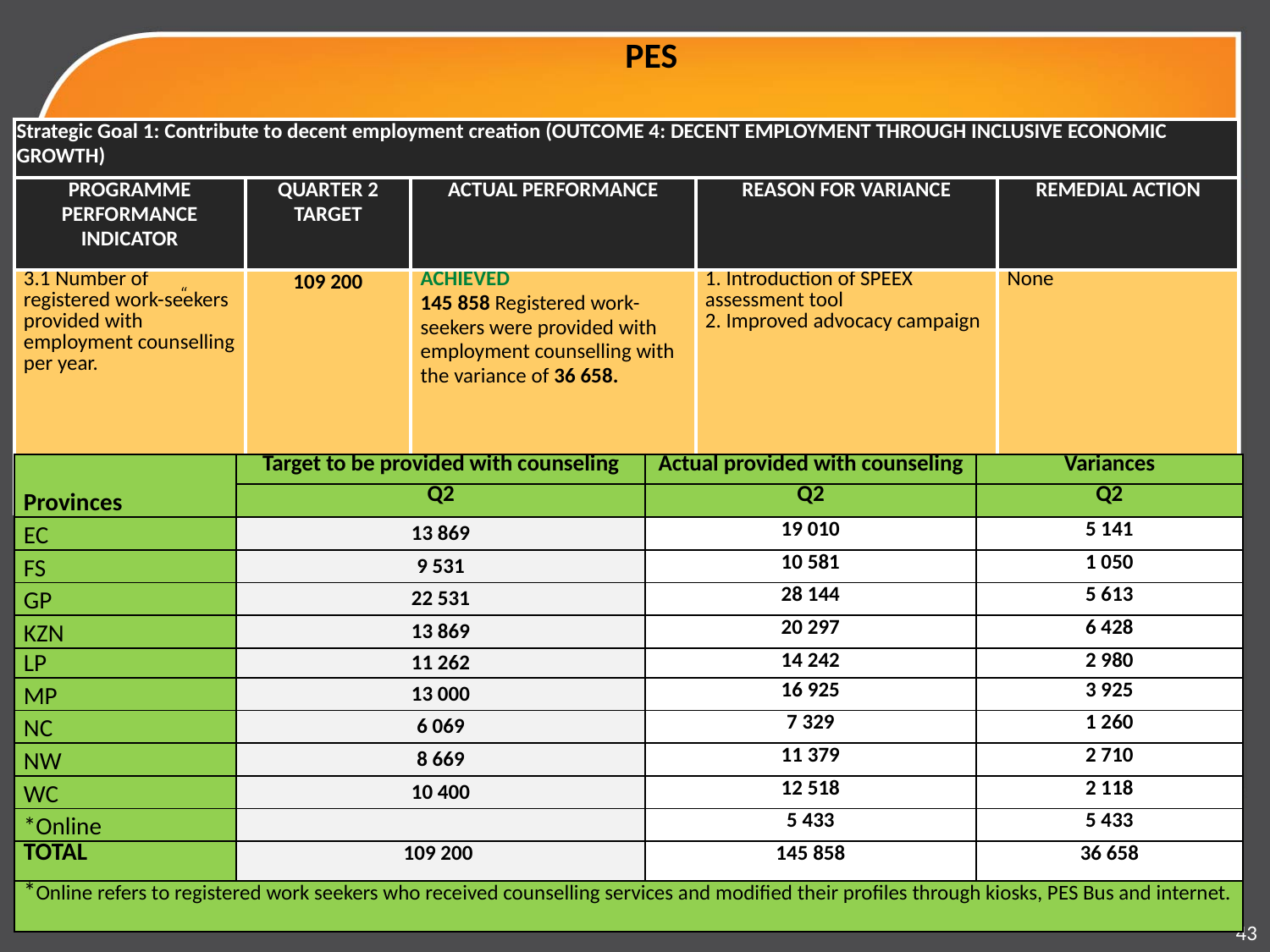

# PES
| Strategic Goal 1: Contribute to decent employment creation (OUTCOME 4: DECENT EMPLOYMENT THROUGH INCLUSIVE ECONOMIC GROWTH) |  |  |  |  |
| --- | --- | --- | --- | --- |
| PROGRAMME PERFORMANCE INDICATOR | QUARTER 2 TARGET | ACTUAL PERFORMANCE | REASON FOR VARIANCE | REMEDIAL ACTION |
| 3.1 Number of registered work-seekers provided with employment counselling per year. | 109 200 | ACHIEVED 145 858 Registered work-seekers were provided with employment counselling with the variance of 36 658. | 1. Introduction of SPEEX assessment tool 2. Improved advocacy campaign | None |
“
| Provinces | Target to be provided with counseling | Actual provided with counseling | Variances |
| --- | --- | --- | --- |
|  | Q2 | Q2 | Q2 |
| EC | 13 869 | 19 010 | 5 141 |
| FS | 9 531 | 10 581 | 1 050 |
| GP | 22 531 | 28 144 | 5 613 |
| KZN | 13 869 | 20 297 | 6 428 |
| LP | 11 262 | 14 242 | 2 980 |
| MP | 13 000 | 16 925 | 3 925 |
| NC | 6 069 | 7 329 | 1 260 |
| NW | 8 669 | 11 379 | 2 710 |
| WC | 10 400 | 12 518 | 2 118 |
| \*Online |  | 5 433 | 5 433 |
| TOTAL | 109 200 | 145 858 | 36 658 |
| \*Online refers to registered work seekers who received counselling services and modified their profiles through kiosks, PES Bus and internet. |  |  |  |
43